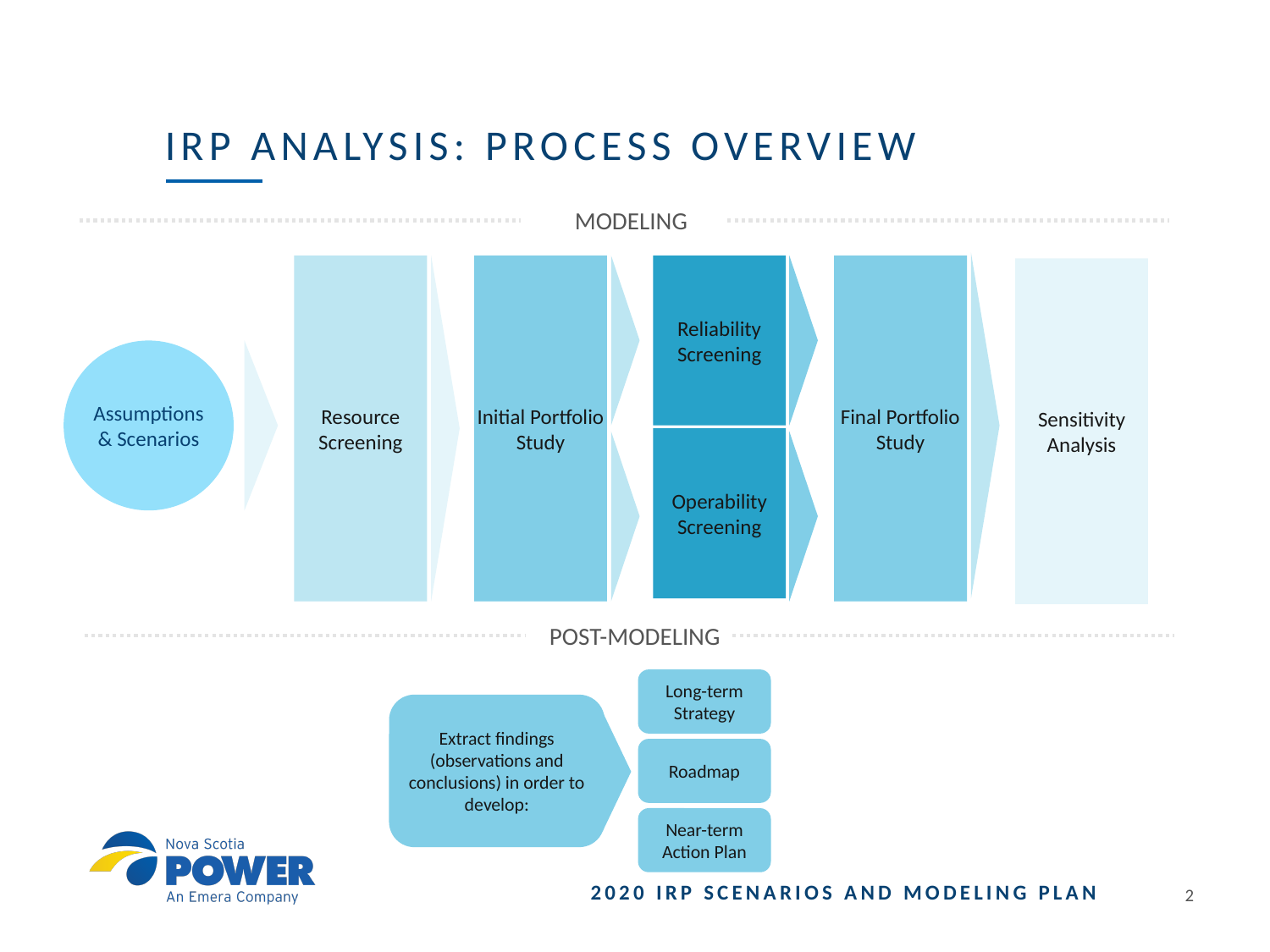

# IRP Analysis: Process Overview
MODELING
Final Portfolio Study
Resource Screening
Initial Portfolio Study
Reliability Screening
Sensitivity Analysis

Operability Screening

Assumptions & Scenarios

POST-MODELING
Long-term Strategy
Extract findings (observations and conclusions) in order to develop:
Roadmap
Near-term Action Plan

2020 IRP SCENARIOS AND MODELING PLAN
2